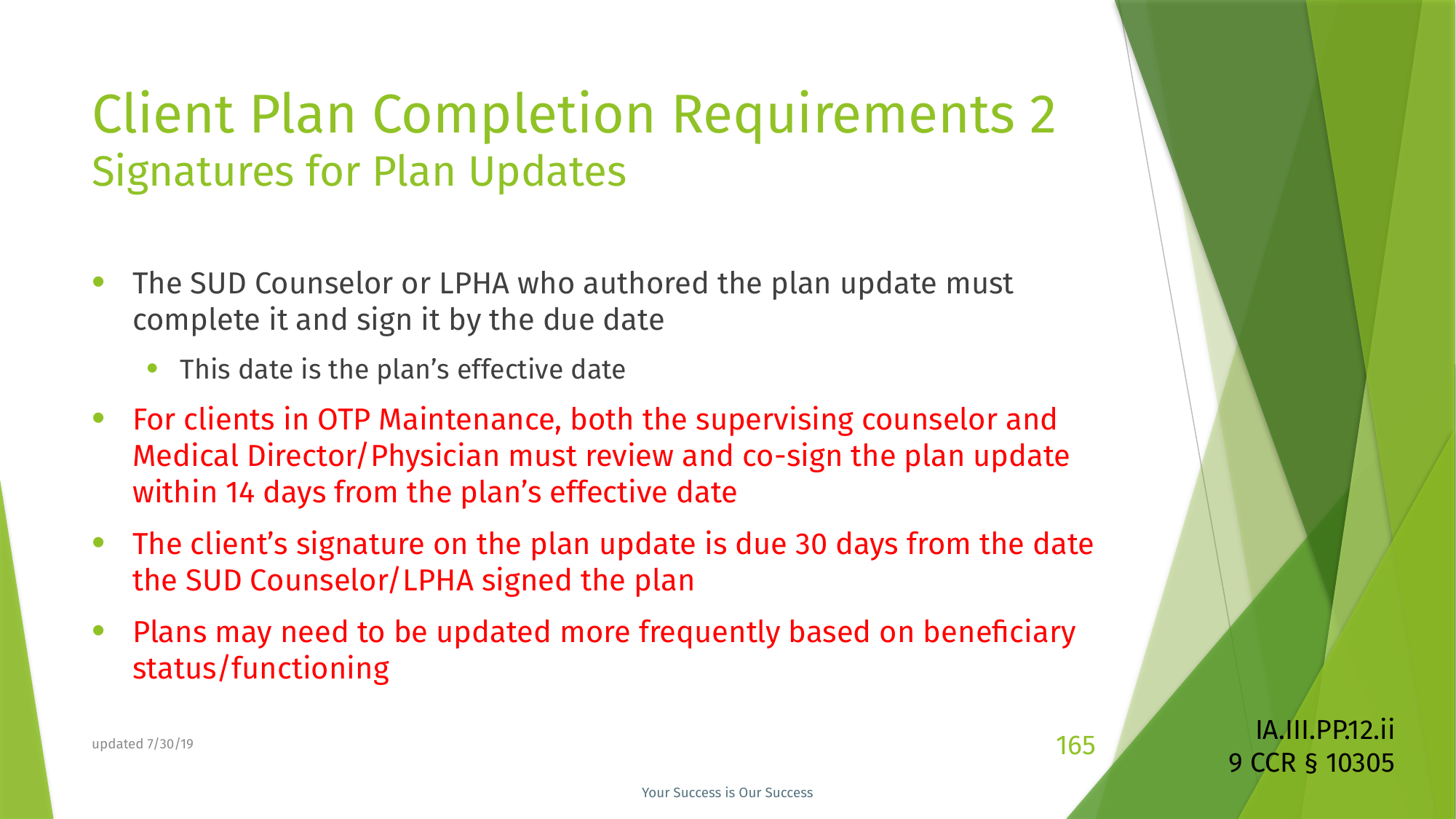

# Client Plan Completion Requirements 2 Signatures for Plan Updates
The SUD Counselor or LPHA who authored the plan update must complete it and sign it by the due date
This date is the plan’s effective date
For clients in OTP Maintenance, both the supervising counselor and Medical Director/Physician must review and co-sign the plan update within 14 days from the plan’s effective date
The client’s signature on the plan update is due 30 days from the date the SUD Counselor/LPHA signed the plan
Plans may need to be updated more frequently based on beneficiary status/functioning
IA.III.PP.12.ii
9 CCR § 10305
updated 7/30/19
165